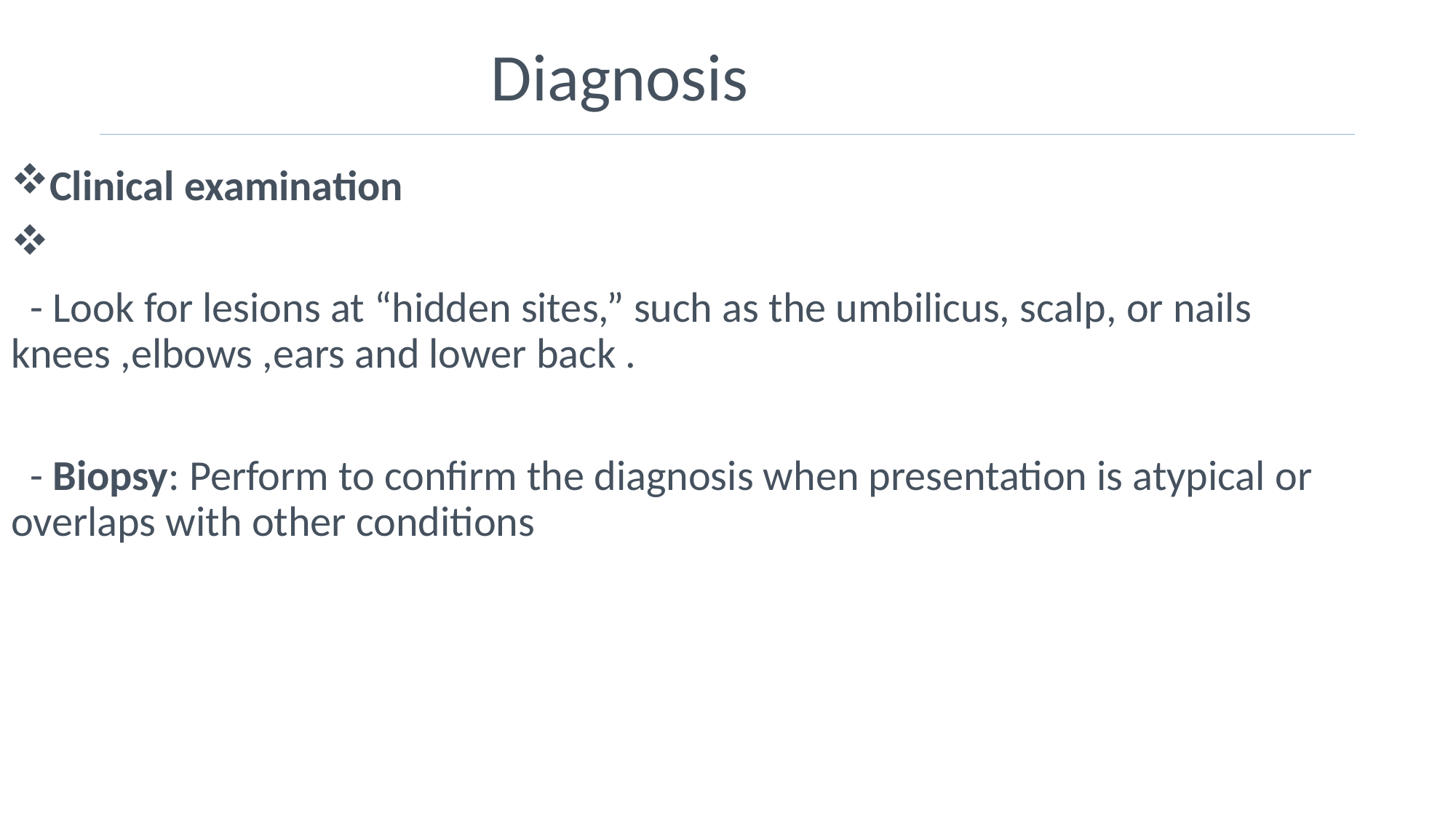

# Diagnosis
Clinical examination

  - Look for lesions at “hidden sites,” such as the umbilicus, scalp, or nails knees ,elbows ,ears and lower back .

  - Biopsy: Perform to confirm the diagnosis when presentation is atypical or overlaps with other conditions